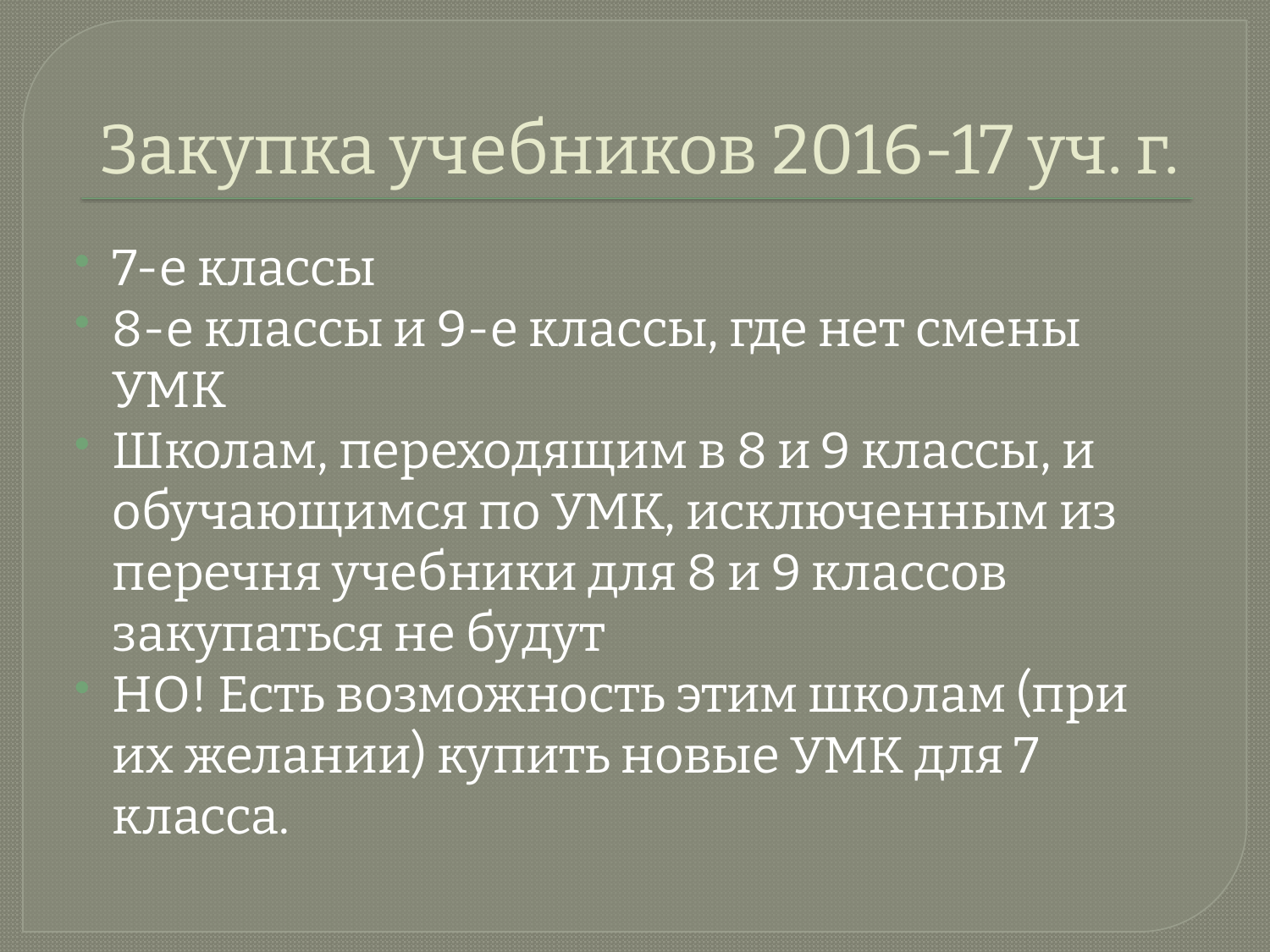

# Закупка учебников 2016-17 уч. г.
7-е классы
8-е классы и 9-е классы, где нет смены УМК
Школам, переходящим в 8 и 9 классы, и обучающимся по УМК, исключенным из перечня учебники для 8 и 9 классов закупаться не будут
НО! Есть возможность этим школам (при их желании) купить новые УМК для 7 класса.